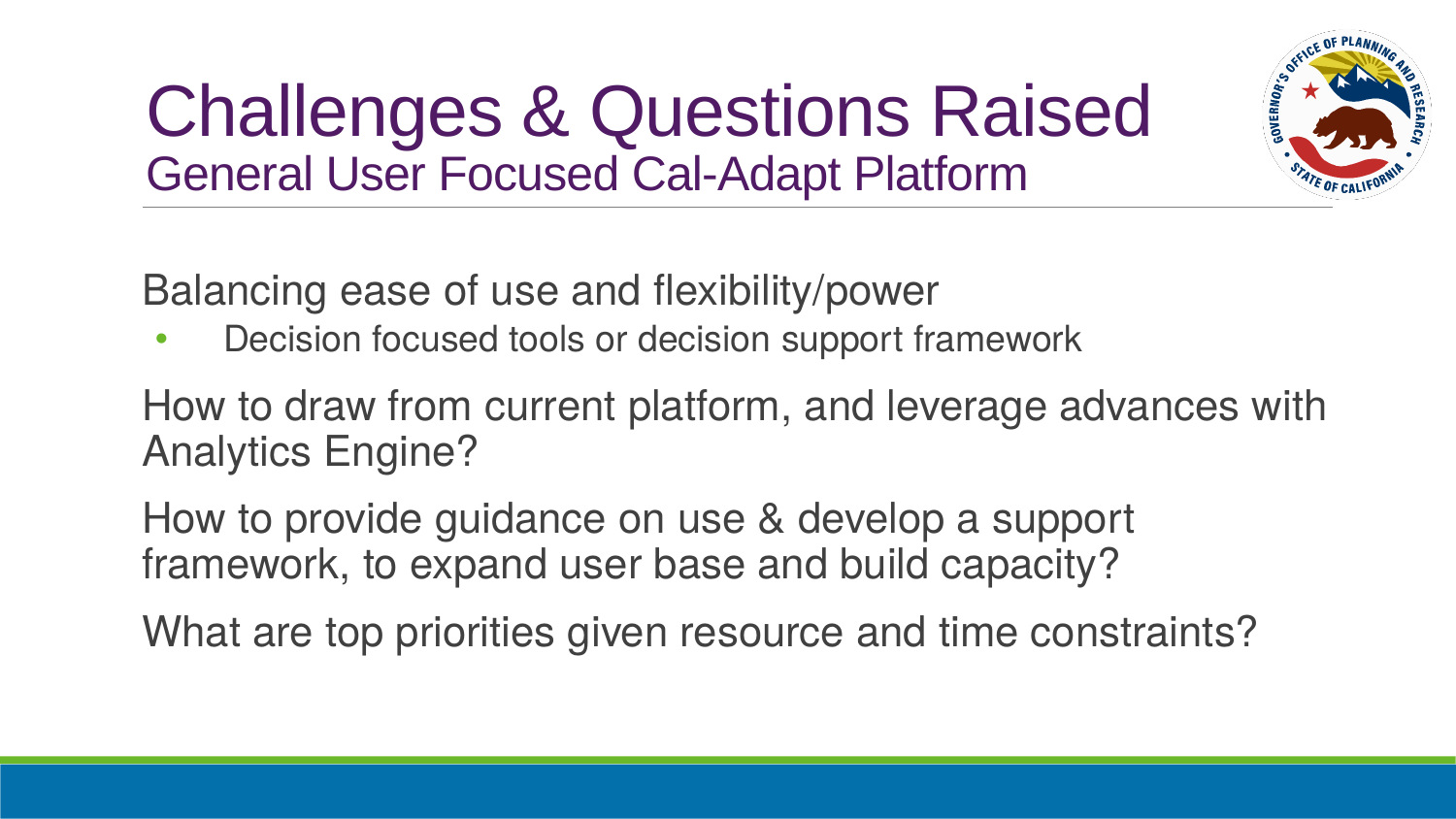

# Challenges & Questions Raised General User Focused Cal-Adapt Platform
Balancing ease of use and flexibility/power
Decision focused tools or decision support framework
How to draw from current platform, and leverage advances with Analytics Engine?
How to provide guidance on use & develop a support framework, to expand user base and build capacity?
What are top priorities given resource and time constraints?